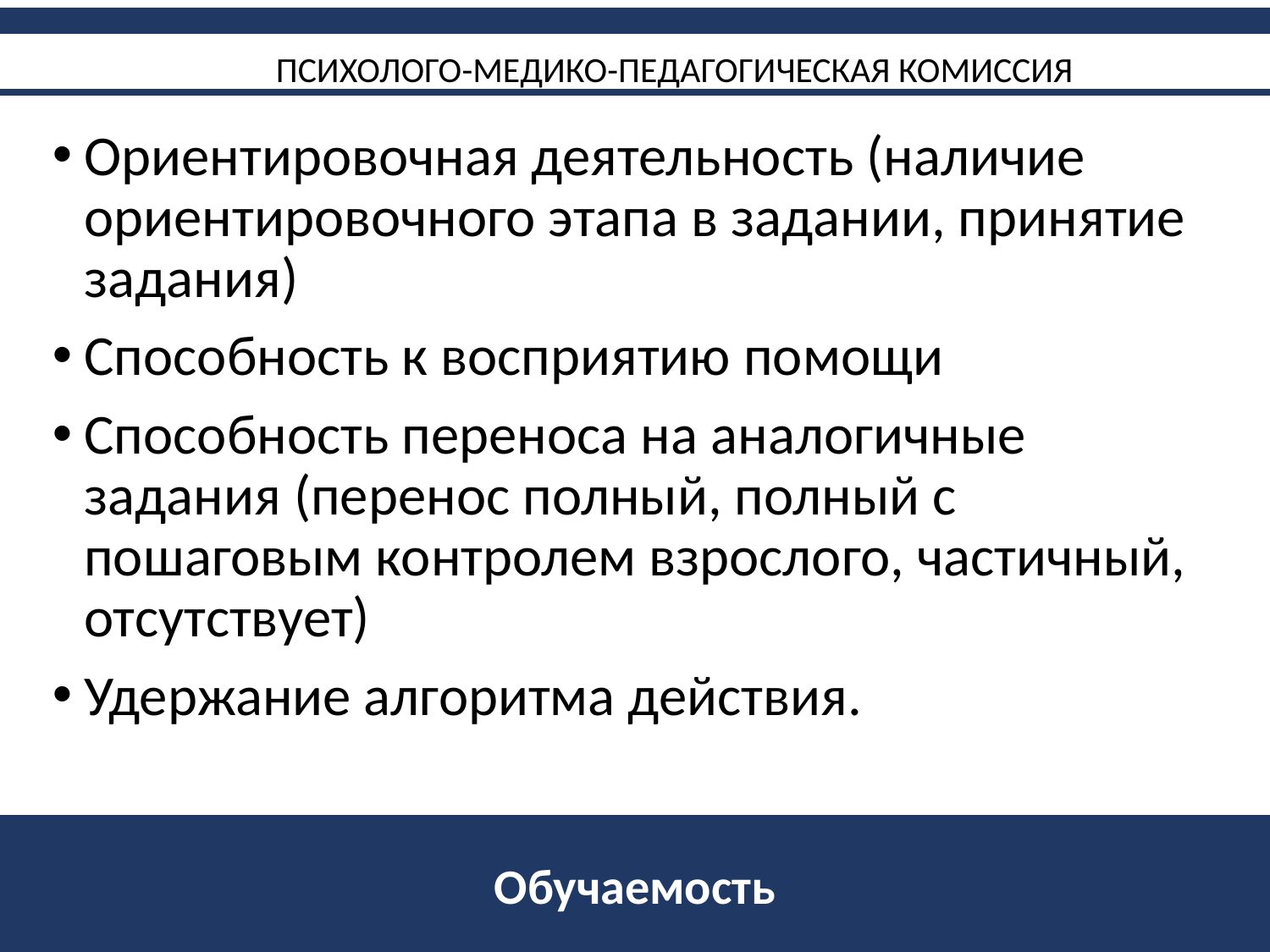

# ПСИХОЛОГО-МЕДИКО-ПЕДАГОГИЧЕСКАЯ КОМИССИЯ

Ориентировочная деятельность (наличие ориентировочного этапа в задании, принятие задания)
Способность к восприятию помощи
Способность переноса на аналогичные задания (перенос полный, полный с пошаговым контролем взрослого, частичный, отсутствует)
Удержание алгоритма действия.

Обучаемость